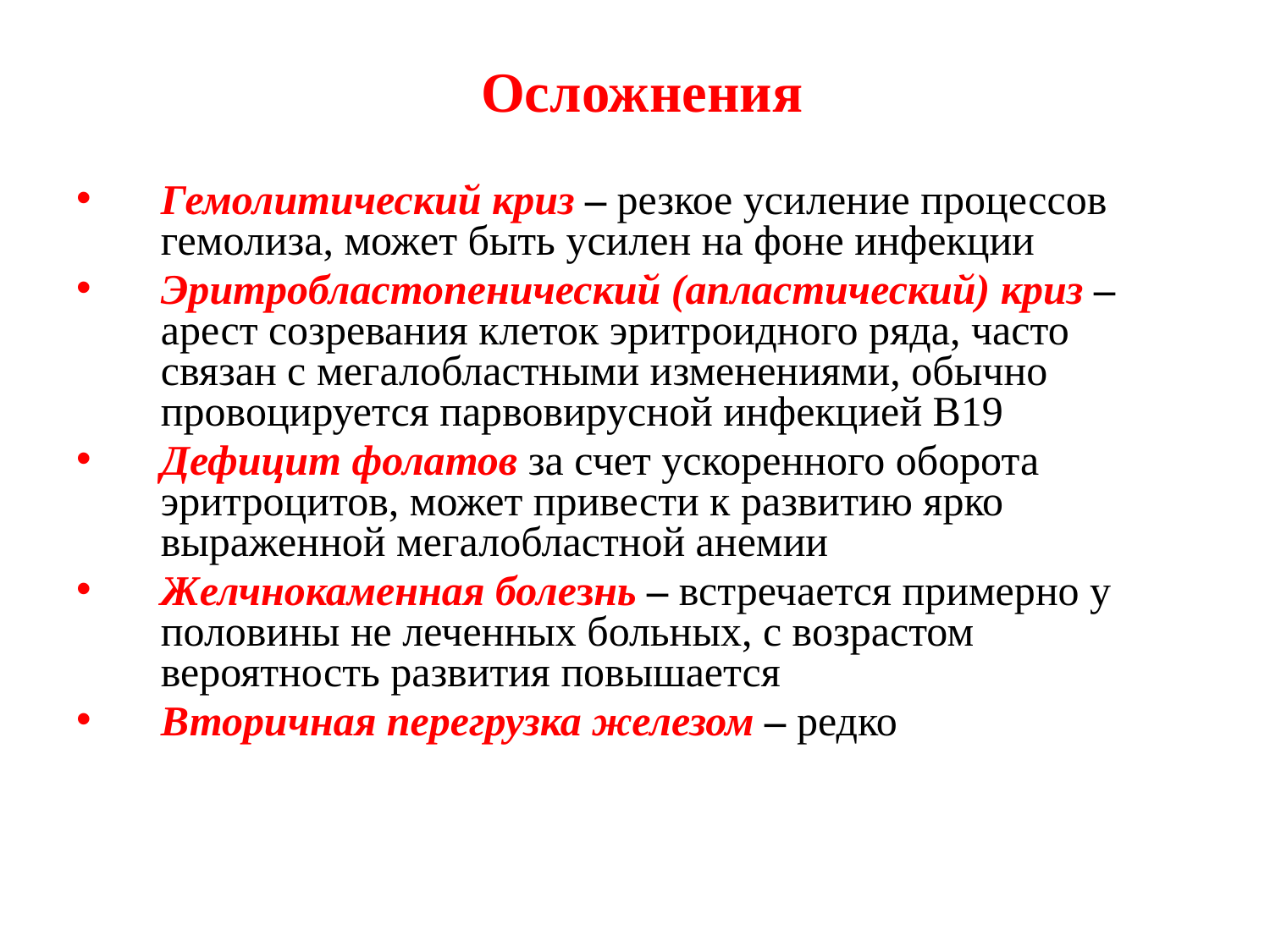

# Осложнения
Гемолитический криз – резкое усиление процессов гемолиза, может быть усилен на фоне инфекции
Эритробластопенический (апластический) криз – арест созревания клеток эритроидного ряда, часто связан с мегалобластными изменениями, обычно провоцируется парвовирусной инфекцией В19
Дефицит фолатов за счет ускоренного оборота эритроцитов, может привести к развитию ярко выраженной мегалобластной анемии
Желчнокаменная болезнь – встречается примерно у половины не леченных больных, с возрастом вероятность развития повышается
Вторичная перегрузка железом – редко